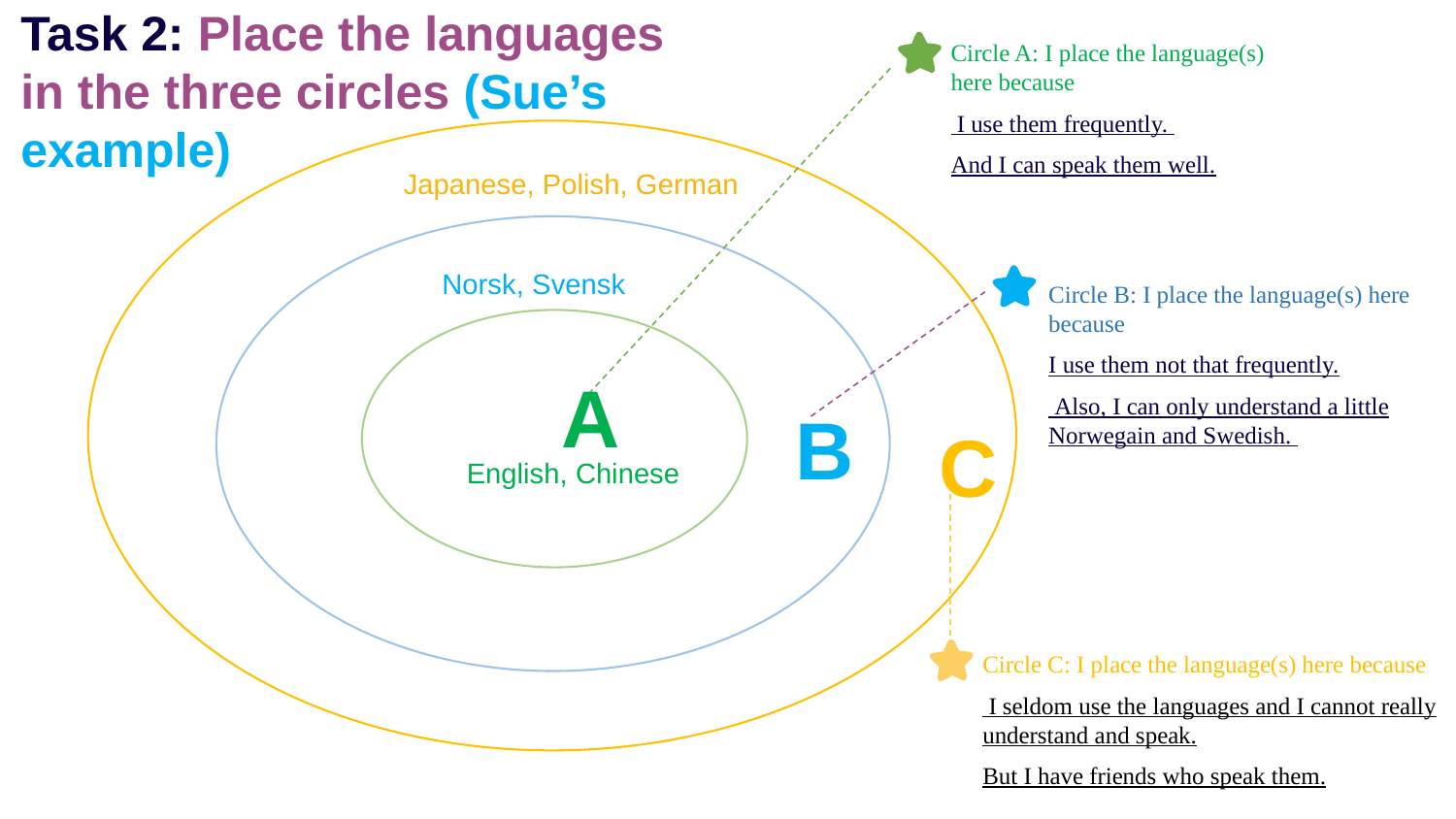

Task 2: Place the languages
in the three circles (Sue’s example)
Circle A: I place the language(s) here because
 I use them frequently.
And I can speak them well.

Japanese, Polish, German
Norsk, Svensk

Circle B: I place the language(s) here because
I use them not that frequently.
 Also, I can only understand a little Norwegain and Swedish.
A
B
C
English, Chinese

Circle C: I place the language(s) here because
 I seldom use the languages and I cannot really understand and speak.
But I have friends who speak them.